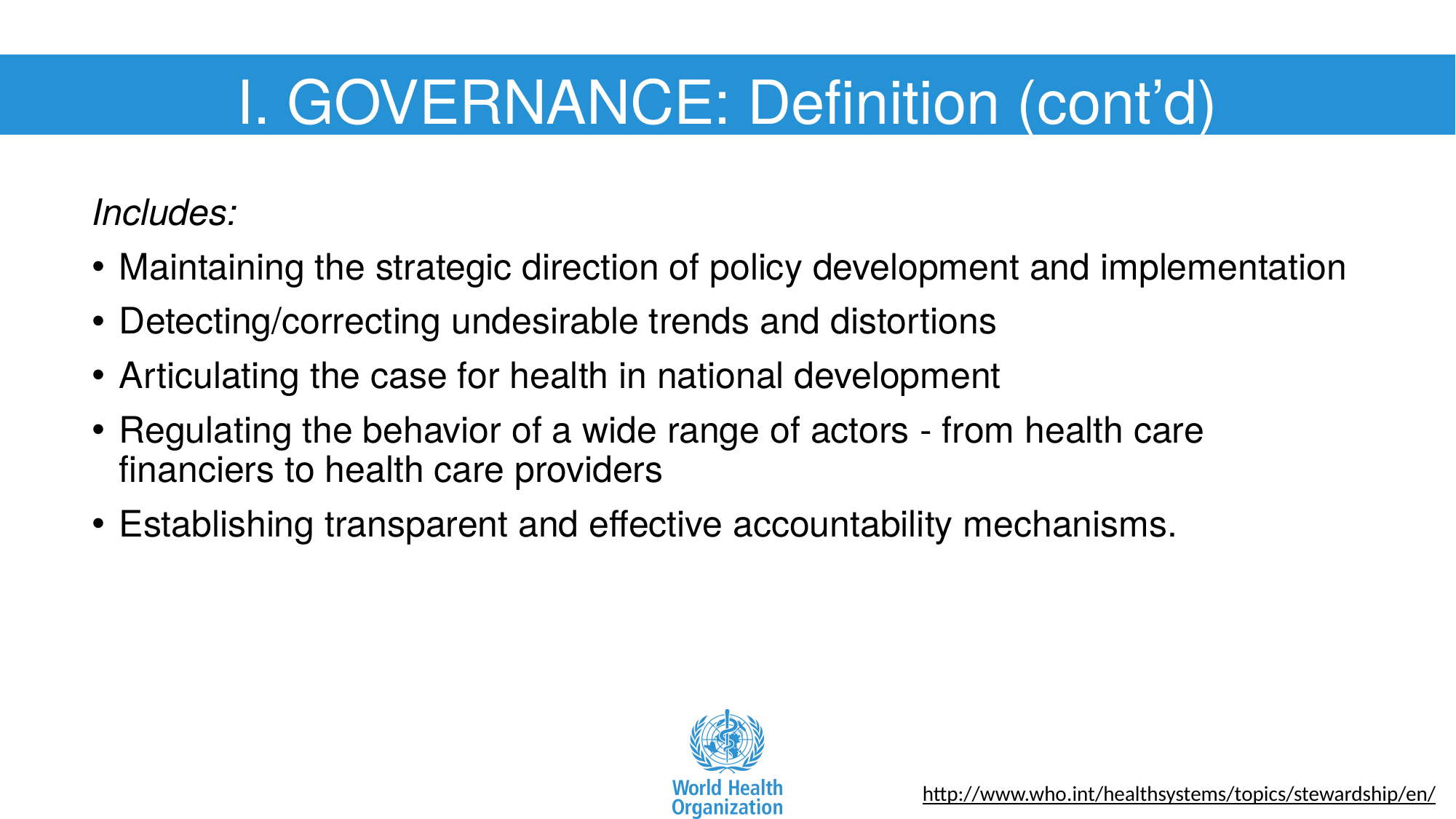

# I. GOVERNANCE: Definition (cont’d)
Includes:
Maintaining the strategic direction of policy development and implementation
Detecting/correcting undesirable trends and distortions
Articulating the case for health in national development
Regulating the behavior of a wide range of actors - from health care financiers to health care providers
Establishing transparent and effective accountability mechanisms.
http://www.who.int/healthsystems/topics/stewardship/en/